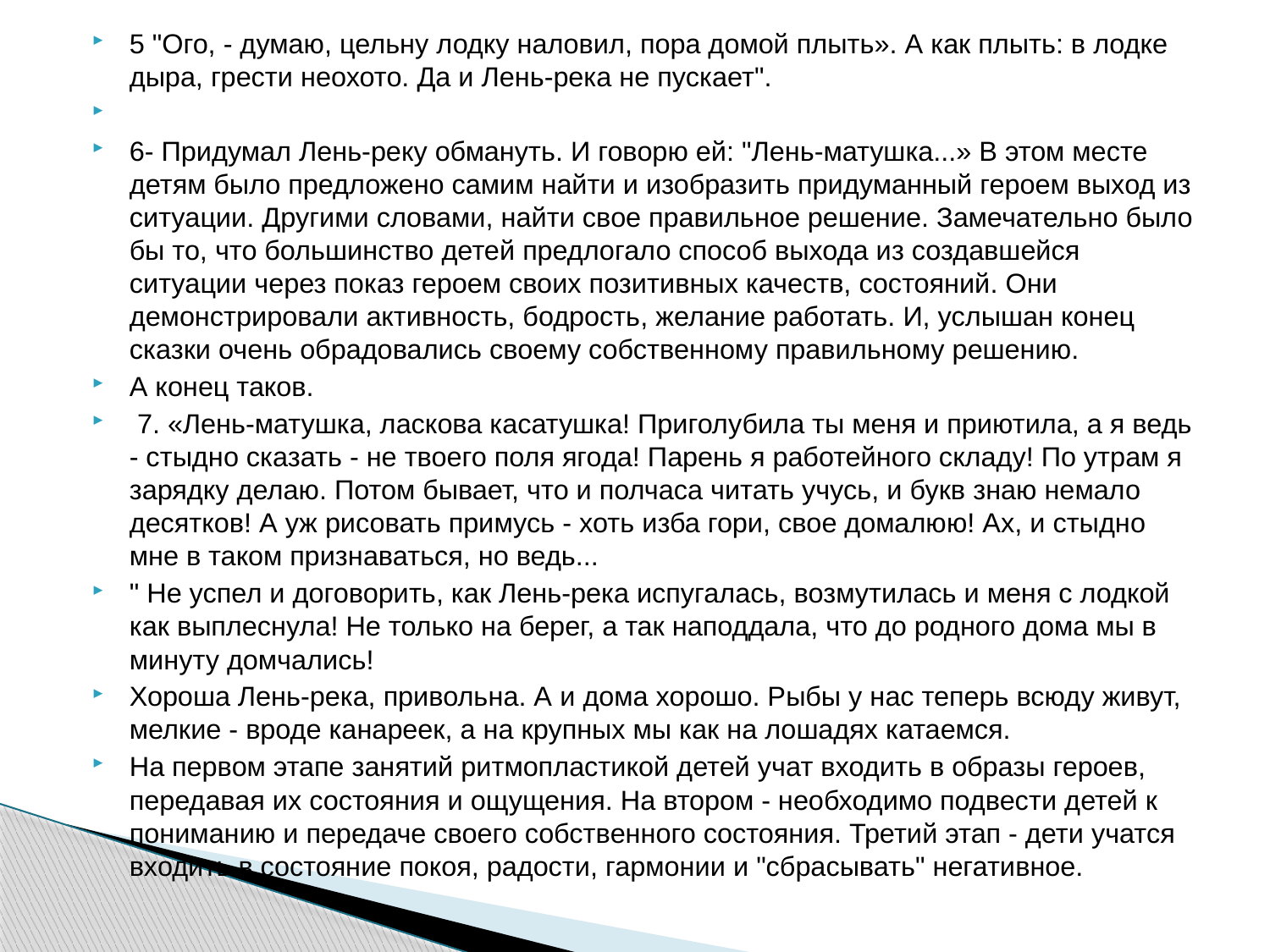

5 "Ого, - думаю, цельну лодку наловил, пора домой плыть». А как плыть: в лодке дыра, грести неохото. Да и Лень-река не пускает".

6- Придумал Лень-реку обмануть. И говорю ей: "Лень-матушка...» В этом месте детям было предложено самим найти и изобразить придуманный героем выход из ситуации. Другими словами, найти свое правильное решение. Замечательно было бы то, что большинство детей предлогало способ выхода из создавшейся ситуации через показ героем своих позитивных качеств, состояний. Они демонстрировали активность, бодрость, желание работать. И, услышан конец сказки очень обрадовались своему собственному правильному решению.
А конец таков.
 7. «Лень-матушка, ласкова касатушка! Приголубила ты меня и приютила, а я ведь - стыдно сказать - не твоего поля ягода! Парень я работейного складу! По утрам я зарядку делаю. Потом бывает, что и полчаса читать учусь, и букв знаю немало десятков! А уж рисовать примусь - хоть изба гори, свое домалюю! Ах, и стыдно мне в таком признаваться, но ведь...
" Не успел и договорить, как Лень-река испугалась, возмутилась и меня с лодкой как выплеснула! Не только на берег, а так наподдала, что до родного дома мы в минуту домчались!
Хороша Лень-река, привольна. А и дома хорошо. Рыбы у нас теперь всюду живут, мелкие - вроде канареек, а на крупных мы как на лошадях катаемся.
На первом этапе занятий ритмопластикой детей учат входить в образы героев, передавая их состояния и ощущения. На втором - необходимо подвести детей к пониманию и передаче своего собственного состояния. Третий этап - дети учатся входить в состояние покоя, радости, гармонии и "сбрасывать" негативное.